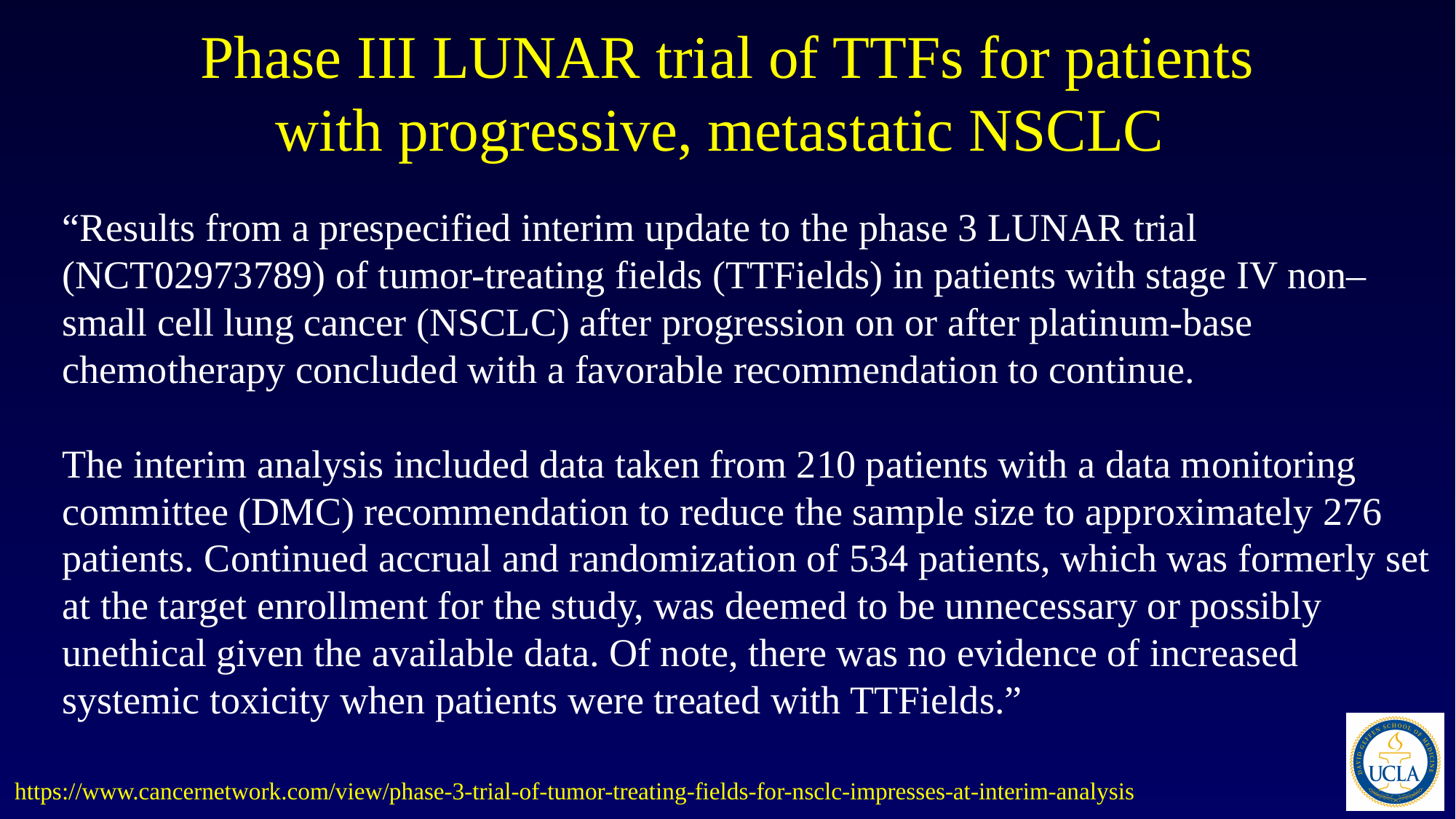

# Phase III LUNAR trial of TTFs for patients with progressive, metastatic NSCLC
“Results from a prespecified interim update to the phase 3 LUNAR trial (NCT02973789) of tumor-treating fields (TTFields) in patients with stage IV non–small cell lung cancer (NSCLC) after progression on or after platinum-base chemotherapy concluded with a favorable recommendation to continue.

The interim analysis included data taken from 210 patients with a data monitoring committee (DMC) recommendation to reduce the sample size to approximately 276 patients. Continued accrual and randomization of 534 patients, which was formerly set at the target enrollment for the study, was deemed to be unnecessary or possibly unethical given the available data. Of note, there was no evidence of increased systemic toxicity when patients were treated with TTFields.”
https://www.cancernetwork.com/view/phase-3-trial-of-tumor-treating-fields-for-nsclc-impresses-at-interim-analysis